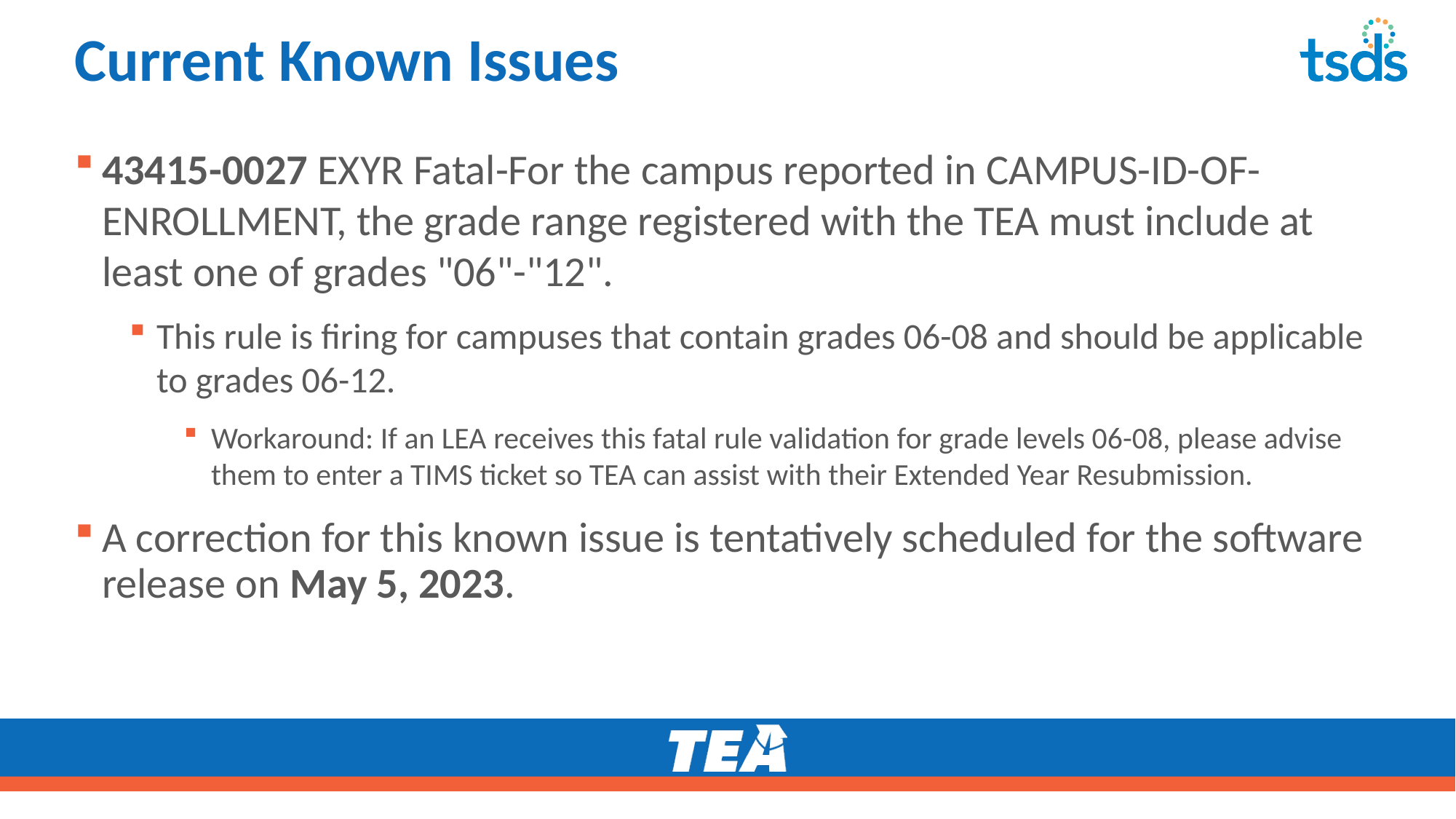

# Current Known Issues
43415-0027 EXYR Fatal-For the campus reported in CAMPUS-ID-OF-ENROLLMENT, the grade range registered with the TEA must include at least one of grades "06"-"12".
This rule is firing for campuses that contain grades 06-08 and should be applicable to grades 06-12.
Workaround: If an LEA receives this fatal rule validation for grade levels 06-08, please advise them to enter a TIMS ticket so TEA can assist with their Extended Year Resubmission.
A correction for this known issue is tentatively scheduled for the software release on May 5, 2023.